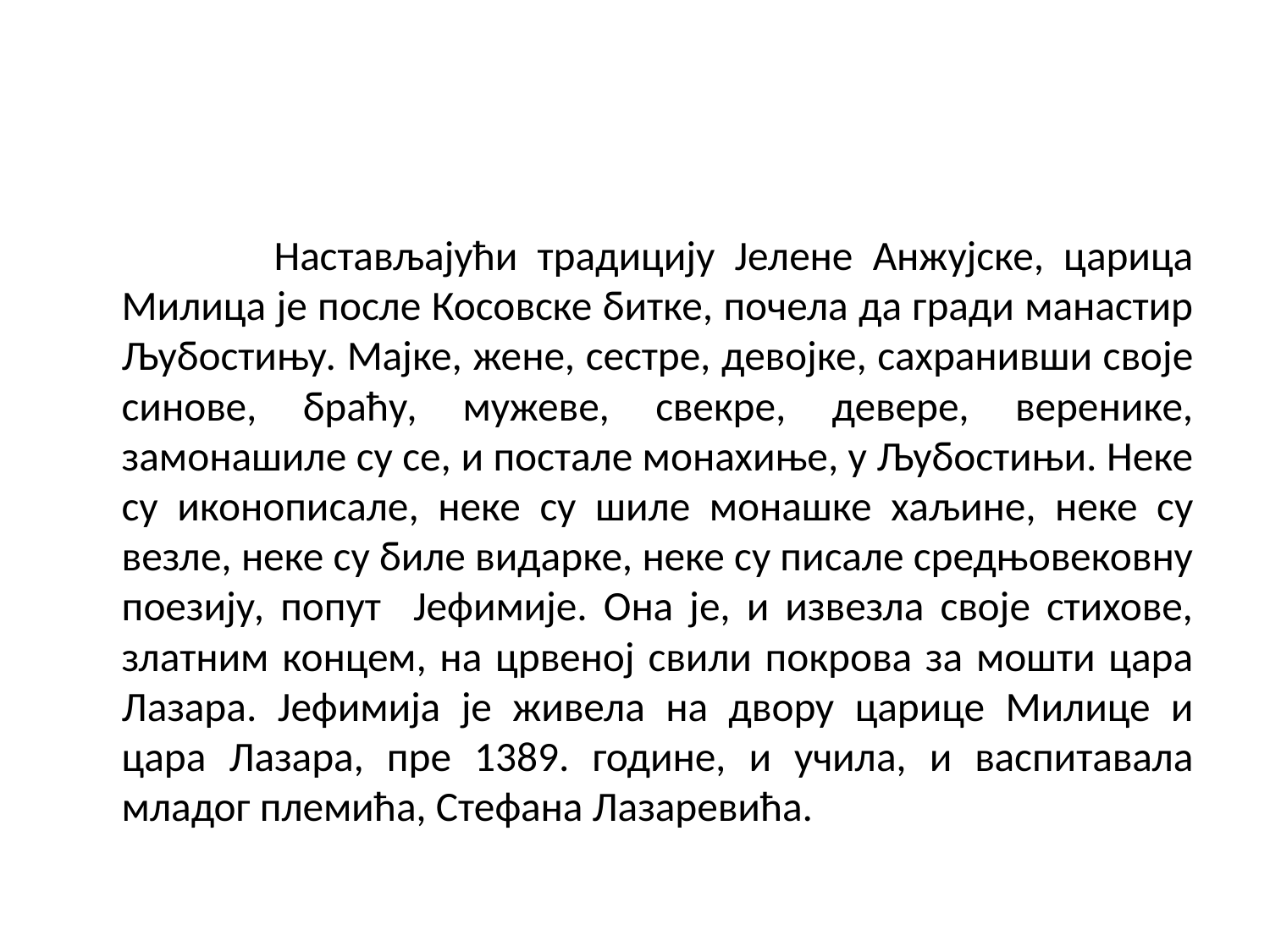

#
          Настављајући традицију Јелене Анжујске, царица Милица је после Косовске битке, почела да гради манастир Љубостињу. Мајке, жене, сестре, девојке, сахранивши своје синове, браћу, мужеве, свекре, девере, веренике, замонашиле су се, и постале монахиње, у Љубостињи. Неке су иконописале, неке су шиле монашке хаљине, неке су везле, неке су биле видарке, неке су писале средњовековну поезију, попут  Јефимије. Она је, и извезла своје стихове, златним концем, на црвеној свили покрова за мошти цара Лазара. Јефимија је живела на двору царице Милице и цара Лазара, пре 1389. године, и учила, и васпитавала младог племића, Стефана Лазаревића.